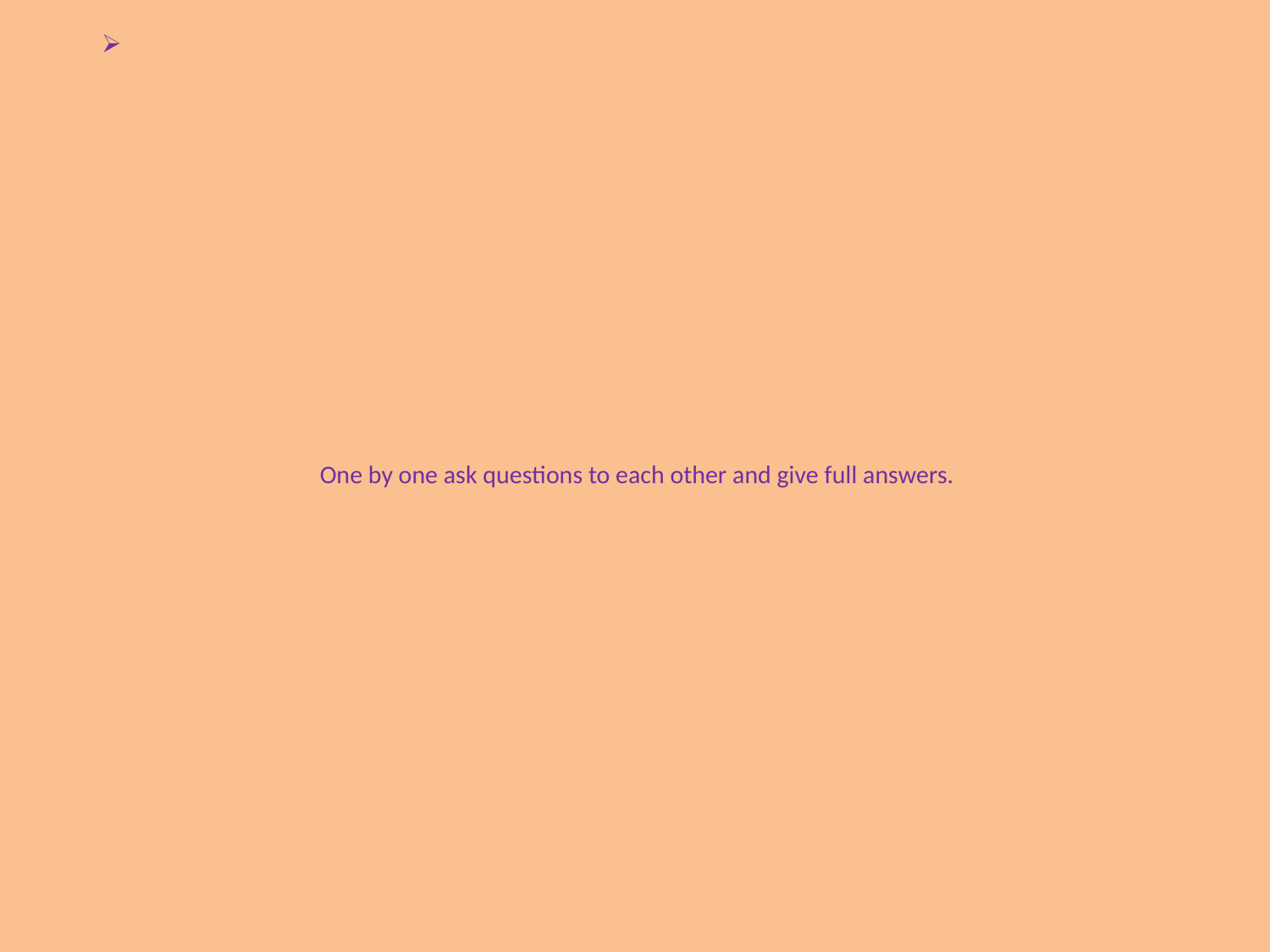

# One by one ask questions to each other and give full answers.